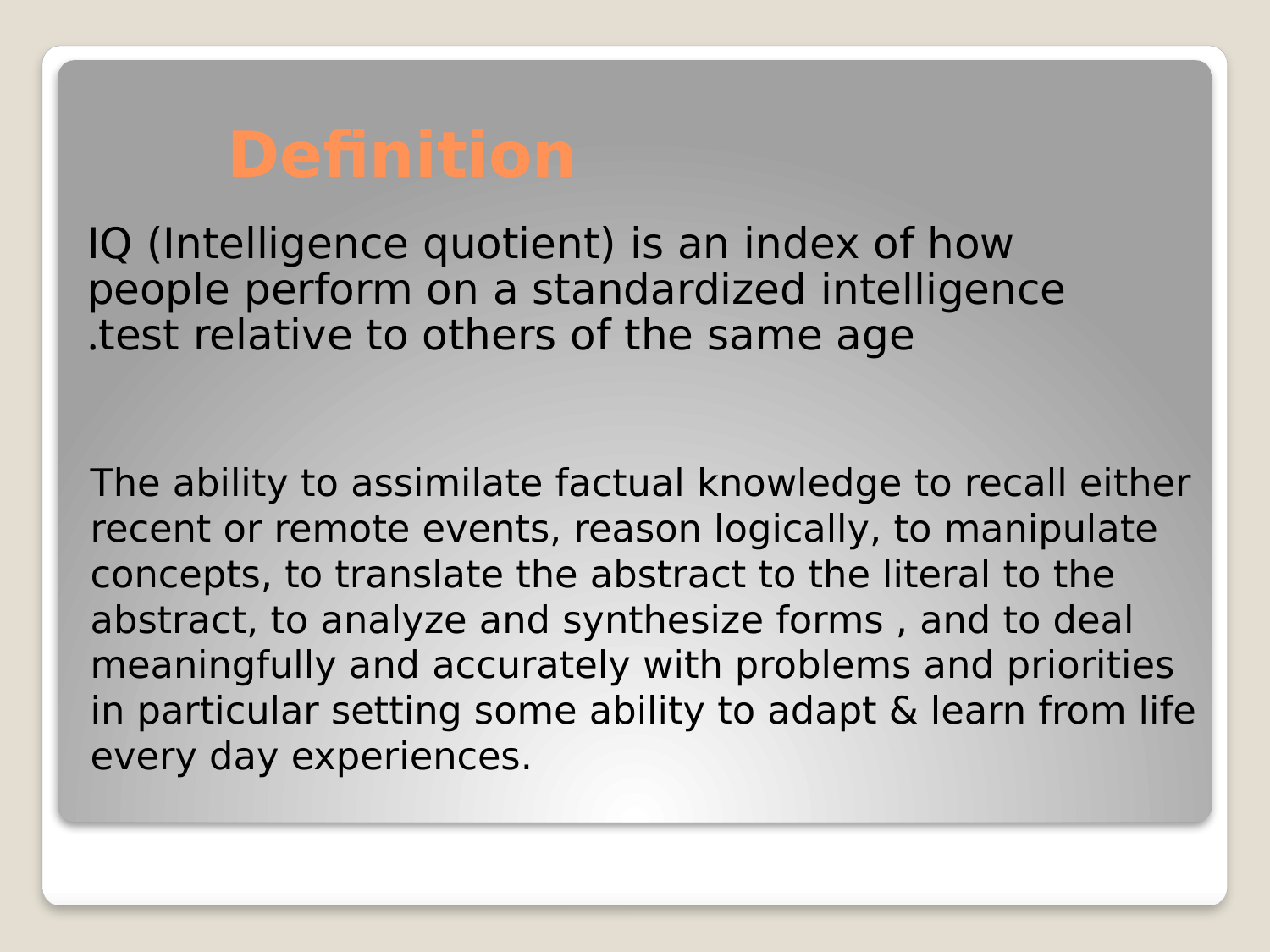

# Definition
   IQ (Intelligence quotient) is an index of how people perform on a standardized intelligence test relative to others of the same age.
The ability to assimilate factual knowledge to recall either recent or remote events, reason logically, to manipulate concepts, to translate the abstract to the literal to the abstract, to analyze and synthesize forms , and to deal meaningfully and accurately with problems and priorities in particular setting some ability to adapt & learn from life every day experiences.